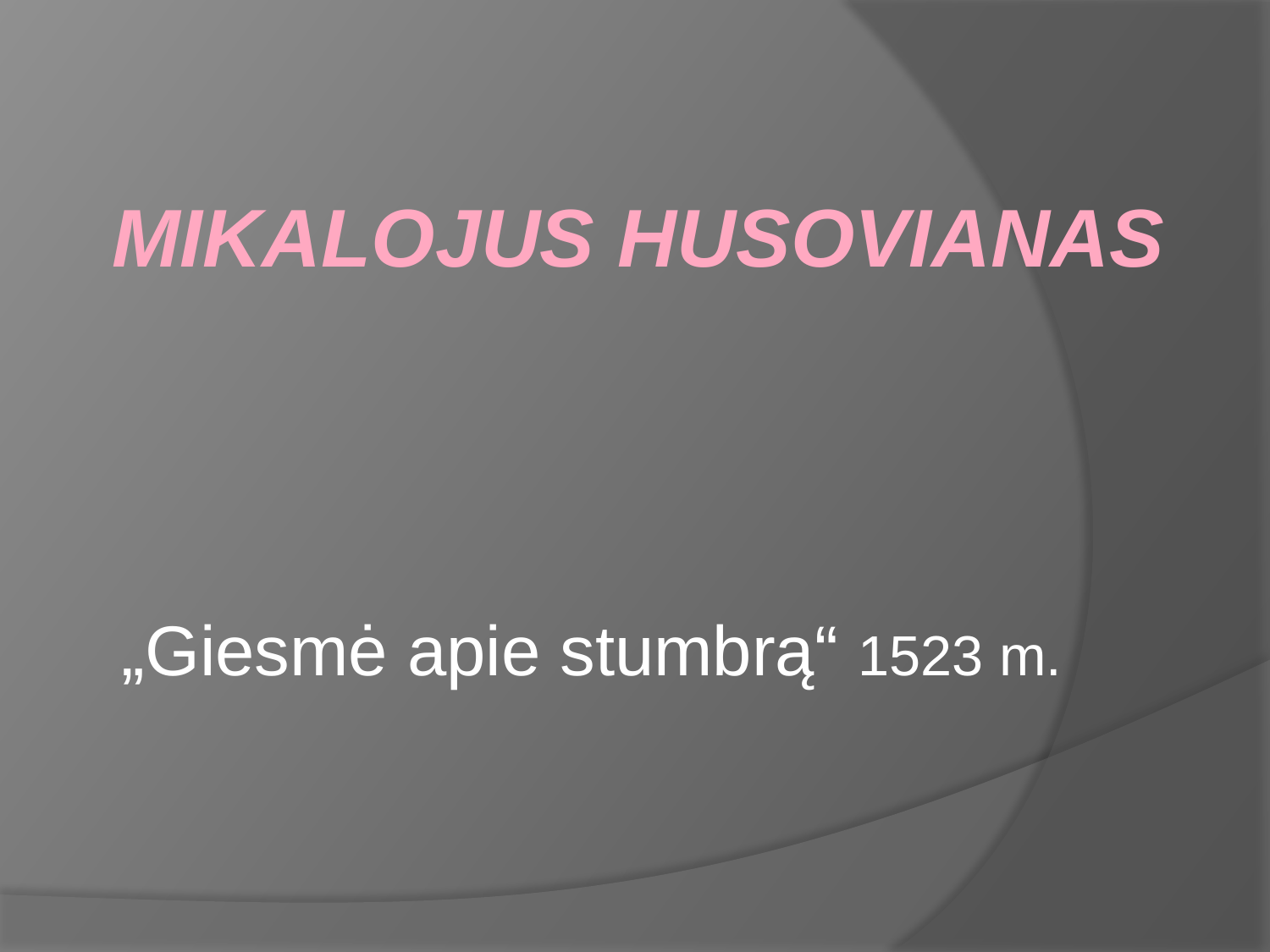

# Mikalojus Husovianas
„Giesmė apie stumbrą“ 1523 m.